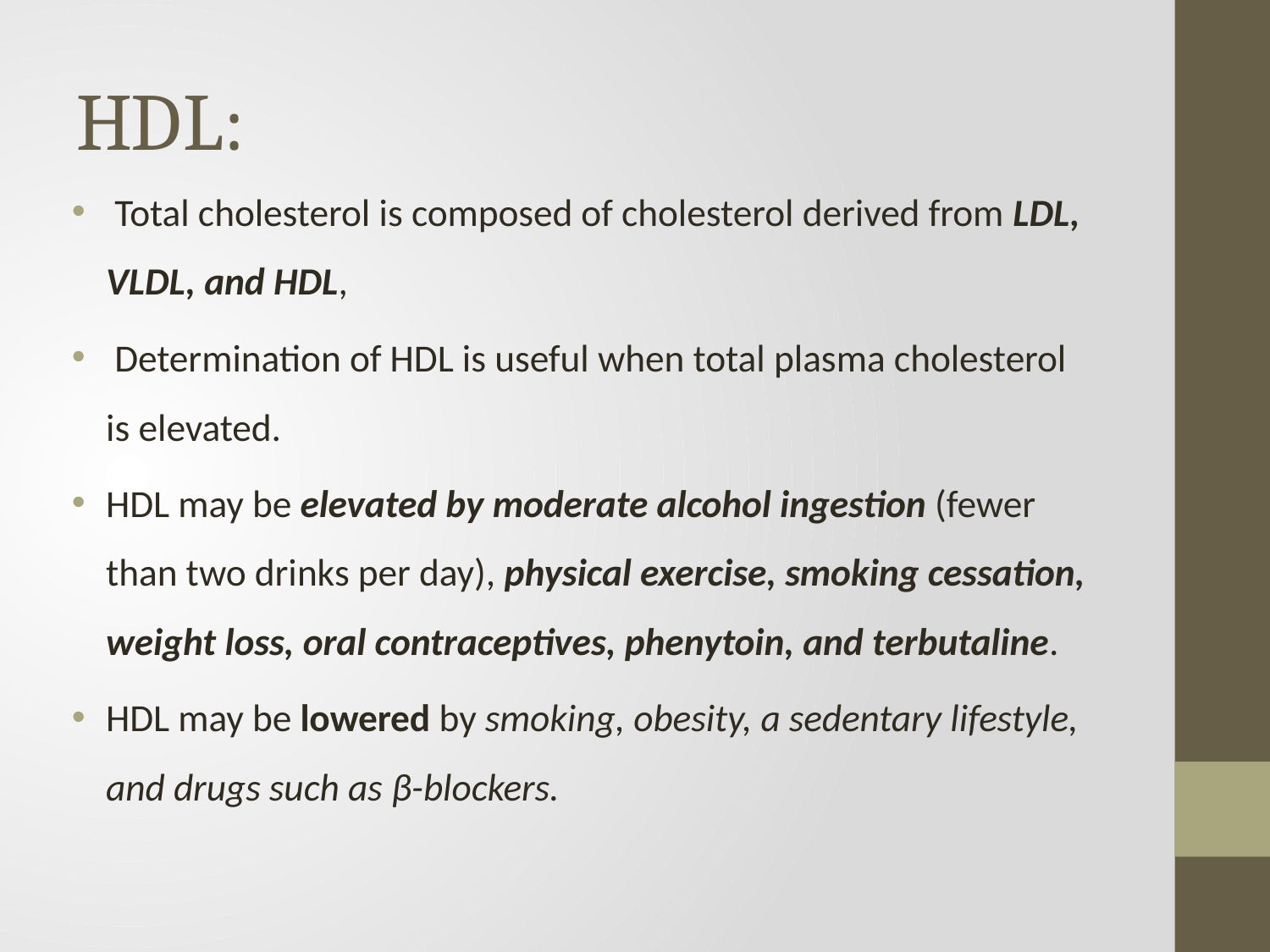

# HDL:
 Total cholesterol is composed of cholesterol derived from LDL, VLDL, and HDL,
 Determination of HDL is useful when total plasma cholesterol is elevated.
HDL may be elevated by moderate alcohol ingestion (fewer than two drinks per day), physical exercise, smoking cessation, weight loss, oral contraceptives, phenytoin, and terbutaline.
HDL may be lowered by smoking, obesity, a sedentary lifestyle, and drugs such as β-blockers.